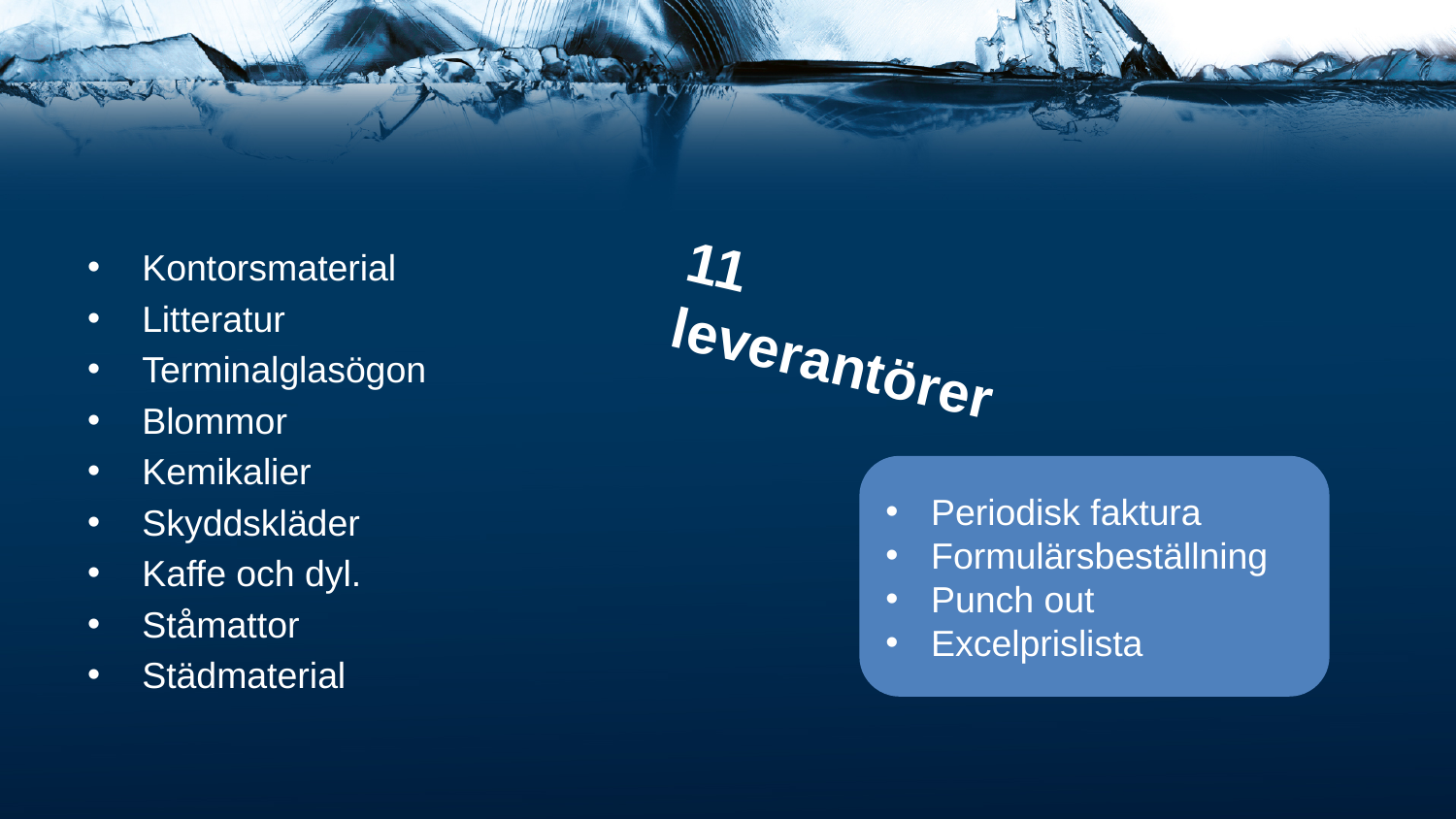

Kontorsmaterial
Litteratur
Terminalglasögon
Blommor
Kemikalier
Skyddskläder
Kaffe och dyl.
Ståmattor
Städmaterial

11 leverantörer
Periodisk faktura
Formulärsbeställning
Punch out
Excelprislista